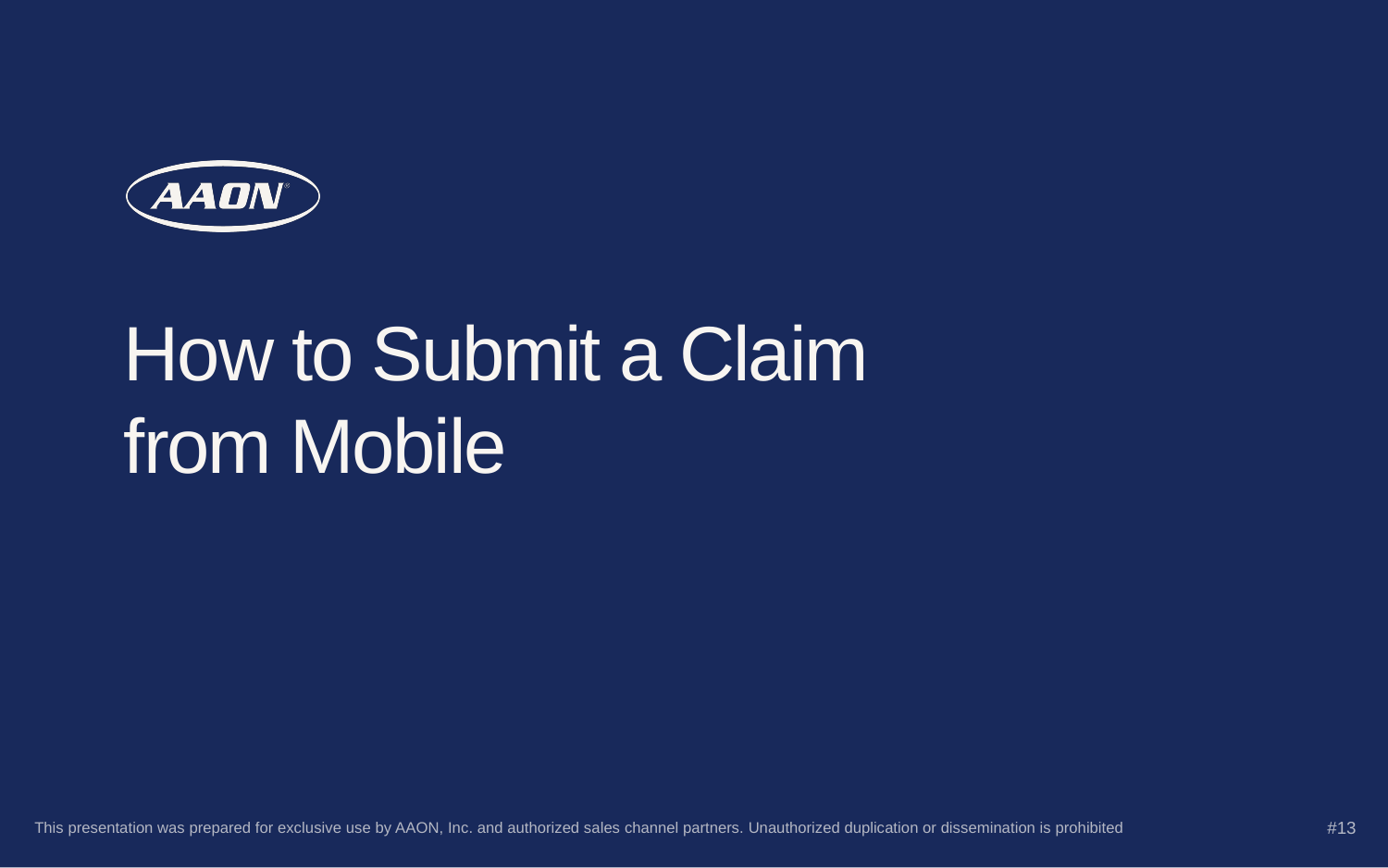

# How to Submit a Claim from Mobile

#13